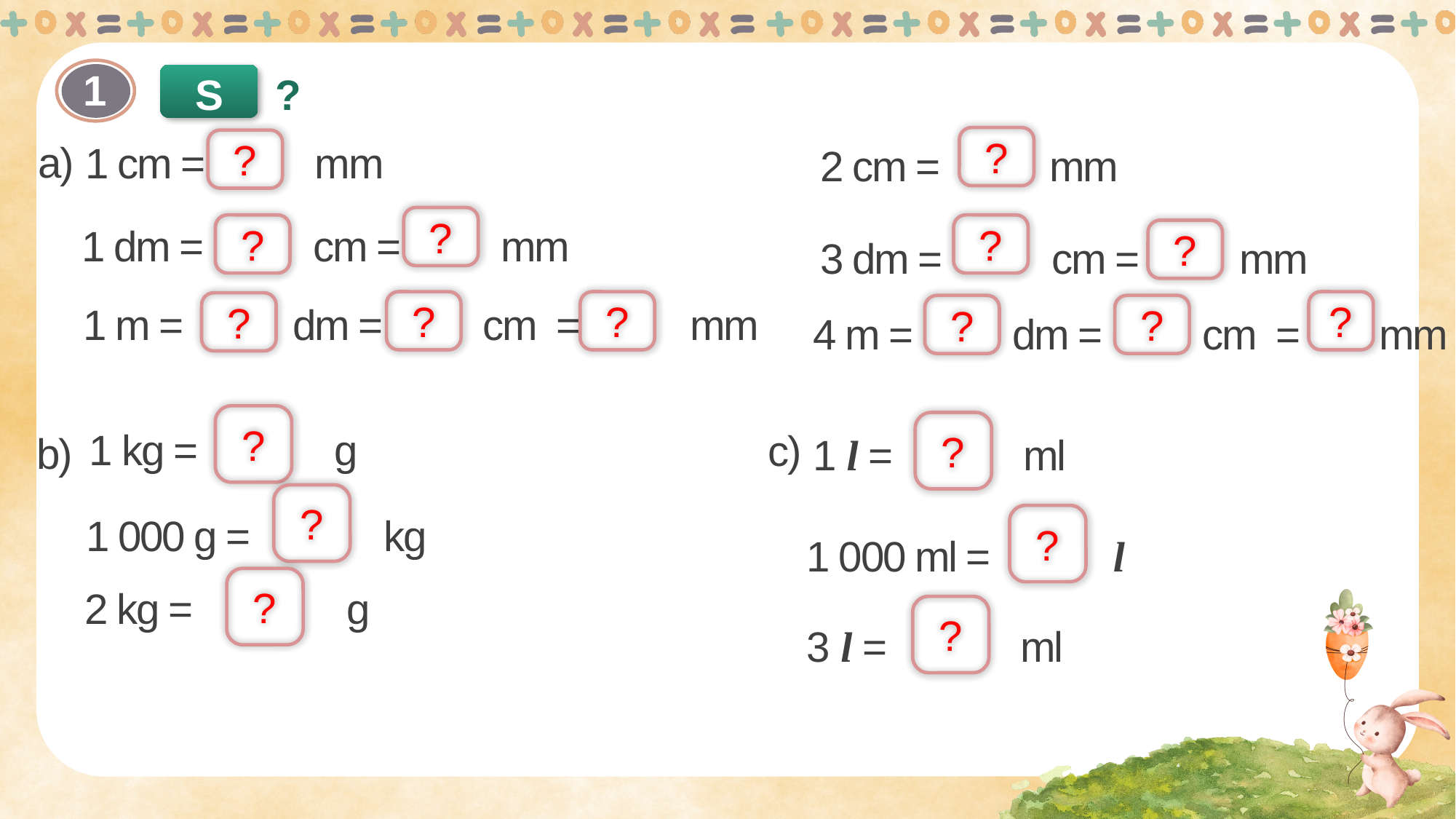

1

Số
?

a)
1 cm =           mm
2 cm =           mm
?
?
1 dm =           cm =          mm
?
?
?
3 dm =           cm =          mm
?
1 m =           dm =          cm  =           mm
?
?
?
?
4 m =          dm =          cm  =        mm
?
?
?
1 kg =             g
c)
?
b)
1 l =             ml
?
1 000 g =             kg
?
1 000 ml =            l
?
2 kg =               g
?
3 l =             ml